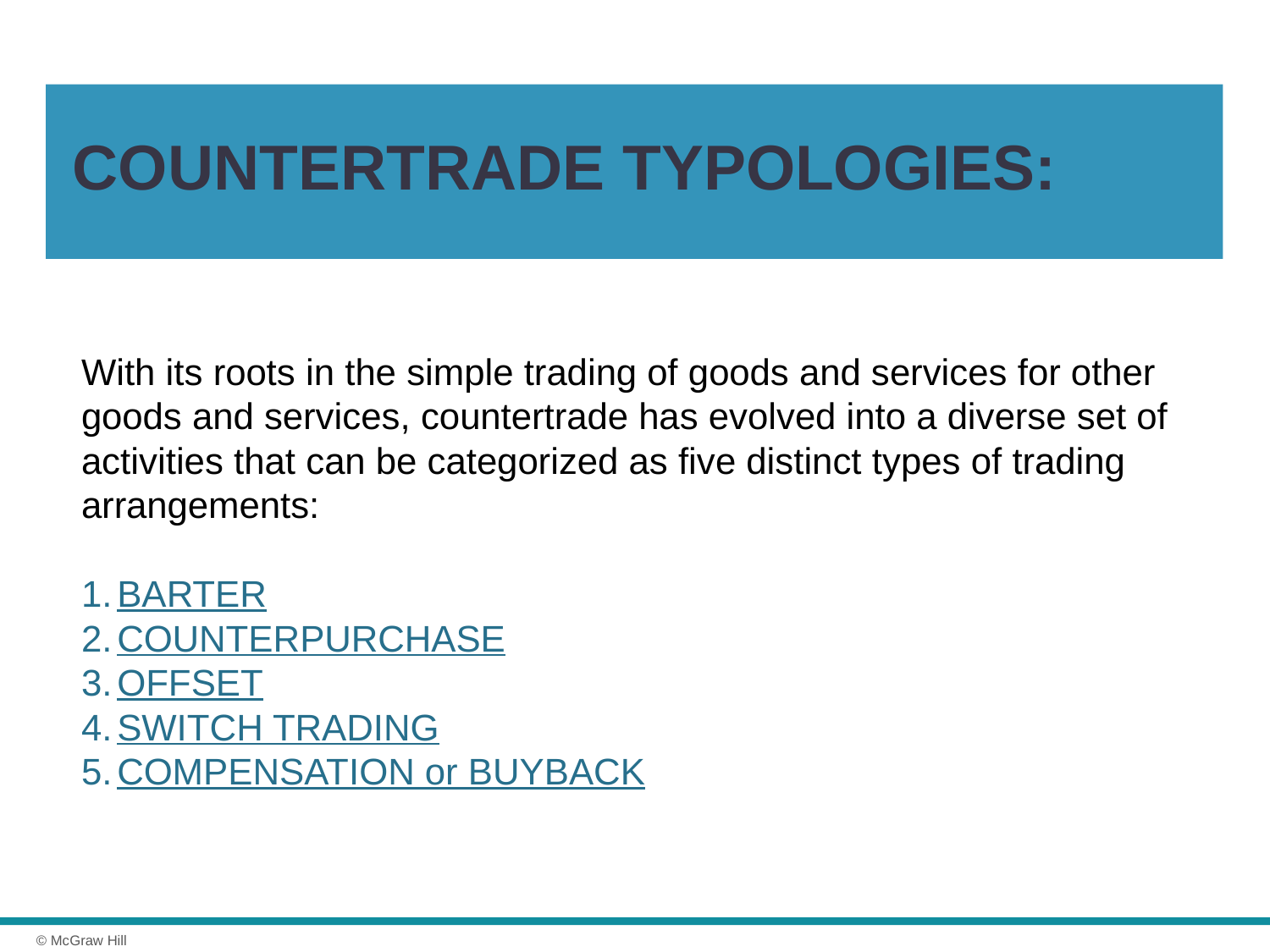

# COUNTERTRADE TYPOLOGIES:
With its roots in the simple trading of goods and services for other goods and services, countertrade has evolved into a diverse set of activities that can be categorized as five distinct types of trading arrangements:

BARTER
COUNTERPURCHASE
OFFSET
SWITCH TRADING
COMPENSATION or BUYBACK